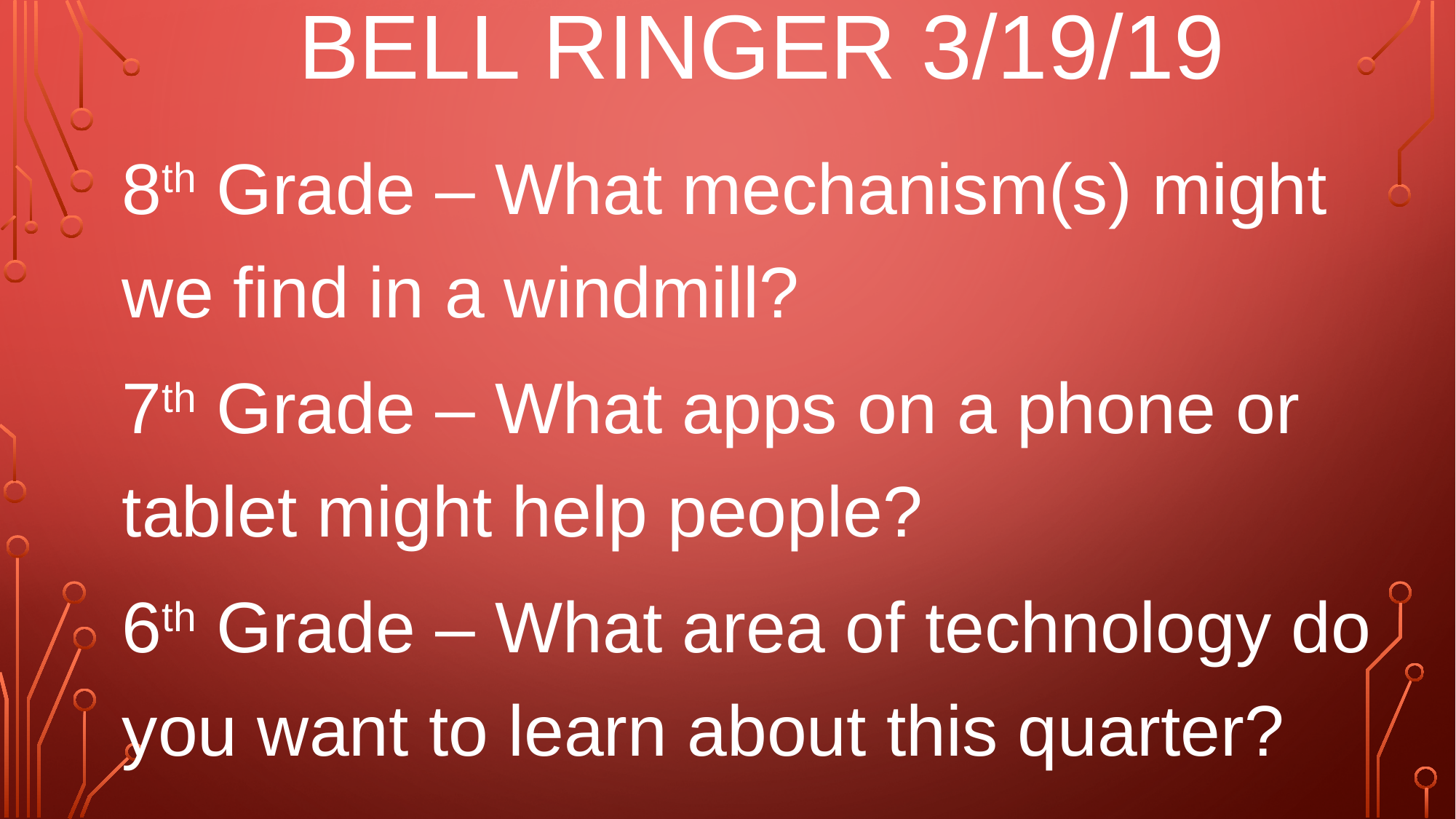

# Bell Ringer 3/19/19

8th Grade – What mechanism(s) might we find in a windmill?
7th Grade – What apps on a phone or tablet might help people?
6th Grade – What area of technology do you want to learn about this quarter?